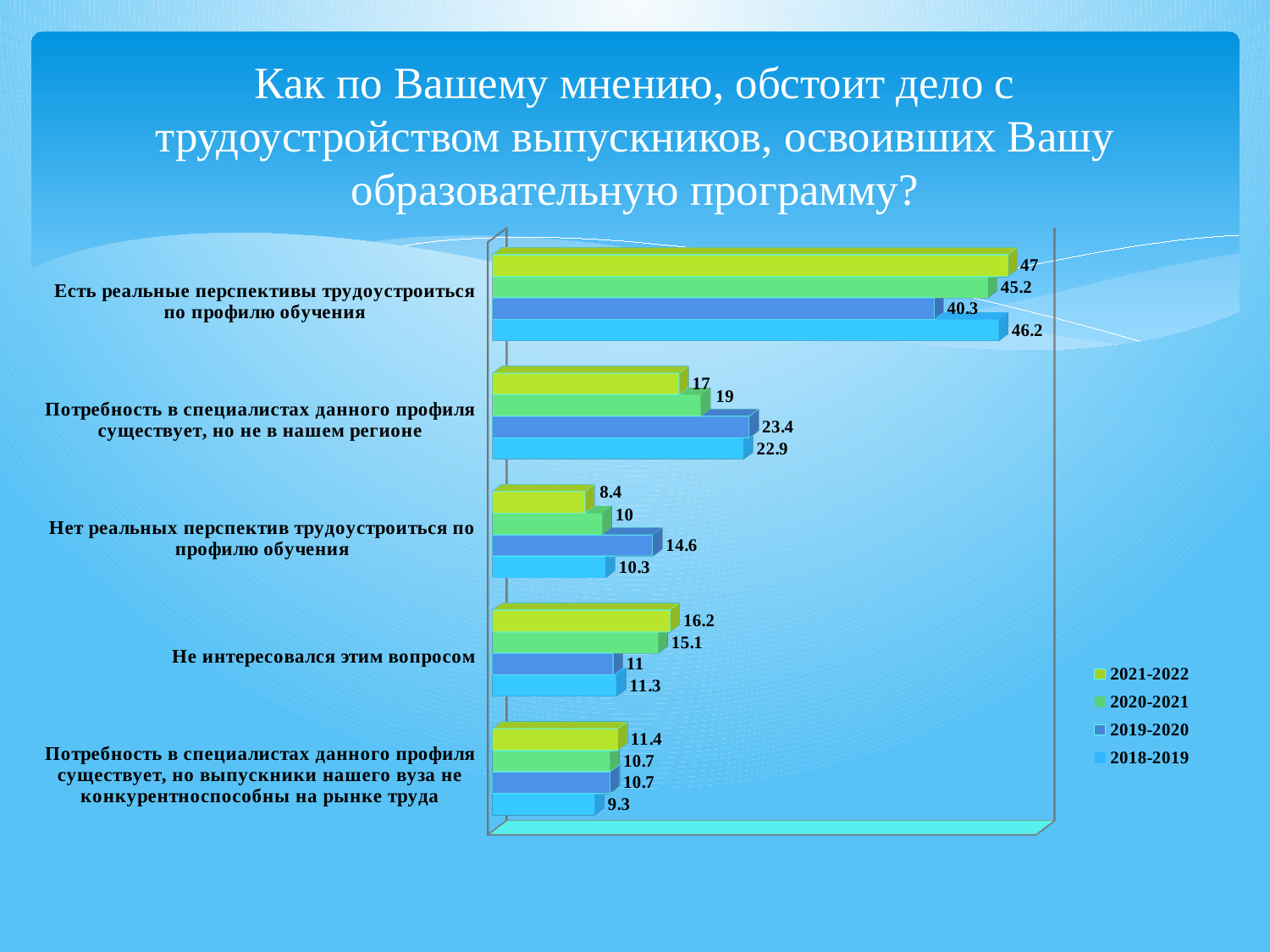

# Как по Вашему мнению, обстоит дело с трудоустройством выпускников, освоивших Вашу образовательную программу?

[unsupported chart]